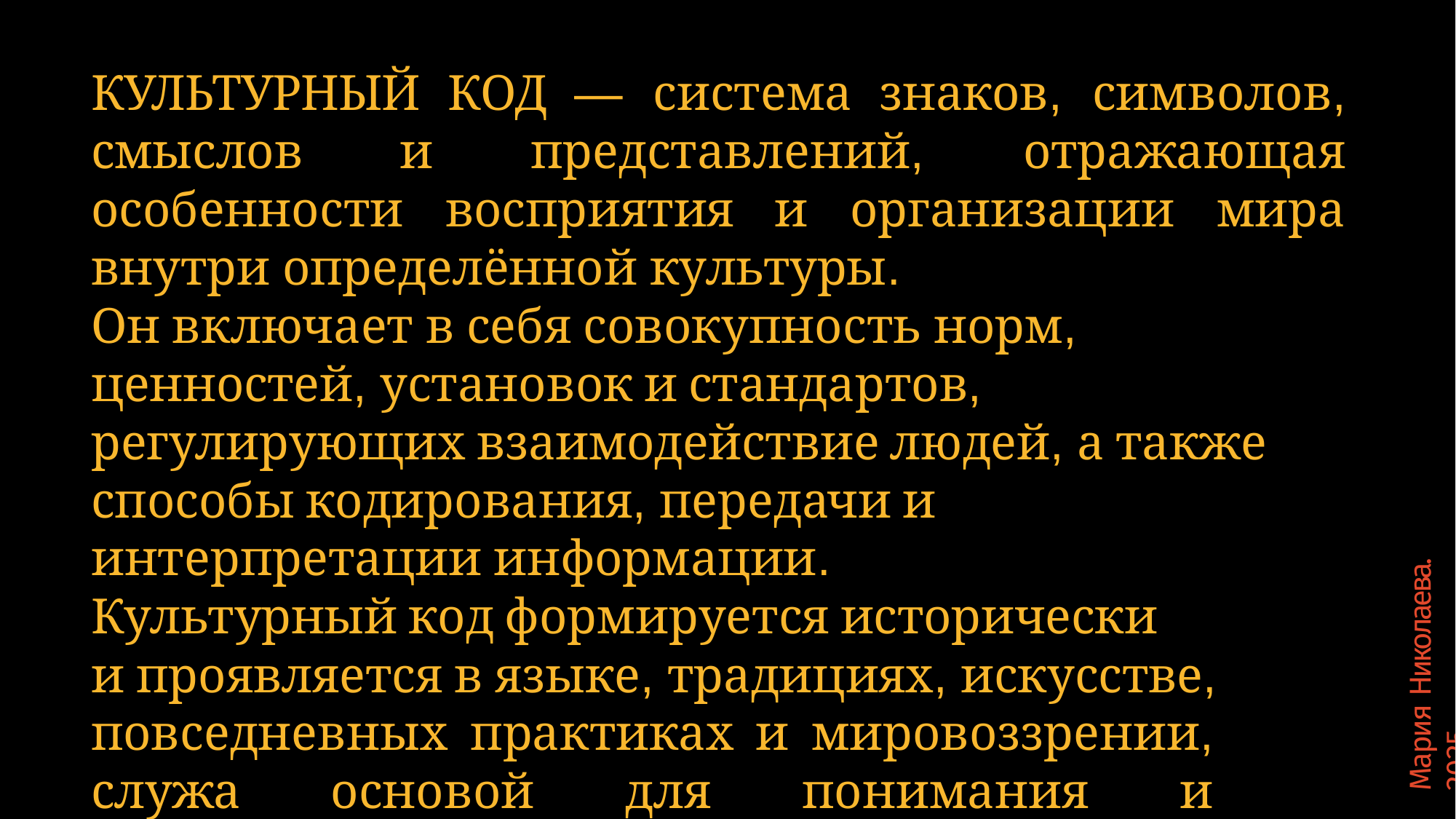

КУЛЬТУРНЫЙ КОД — система знаков, символов, смыслов и представлений, отражающая особенности восприятия и организации мира внутри определённой культуры.
Он включает в себя совокупность норм, ценностей, установок и стандартов, регулирующих взаимодействие людей, а также способы кодирования, передачи и
интерпретации информации.
Культурный код формируется исторически
и проявляется в языке, традициях, искусстве,
повседневных практиках и мировоззрении, служа основой для понимания и идентификации данной культурной общности.
Мария Николаева. 2025